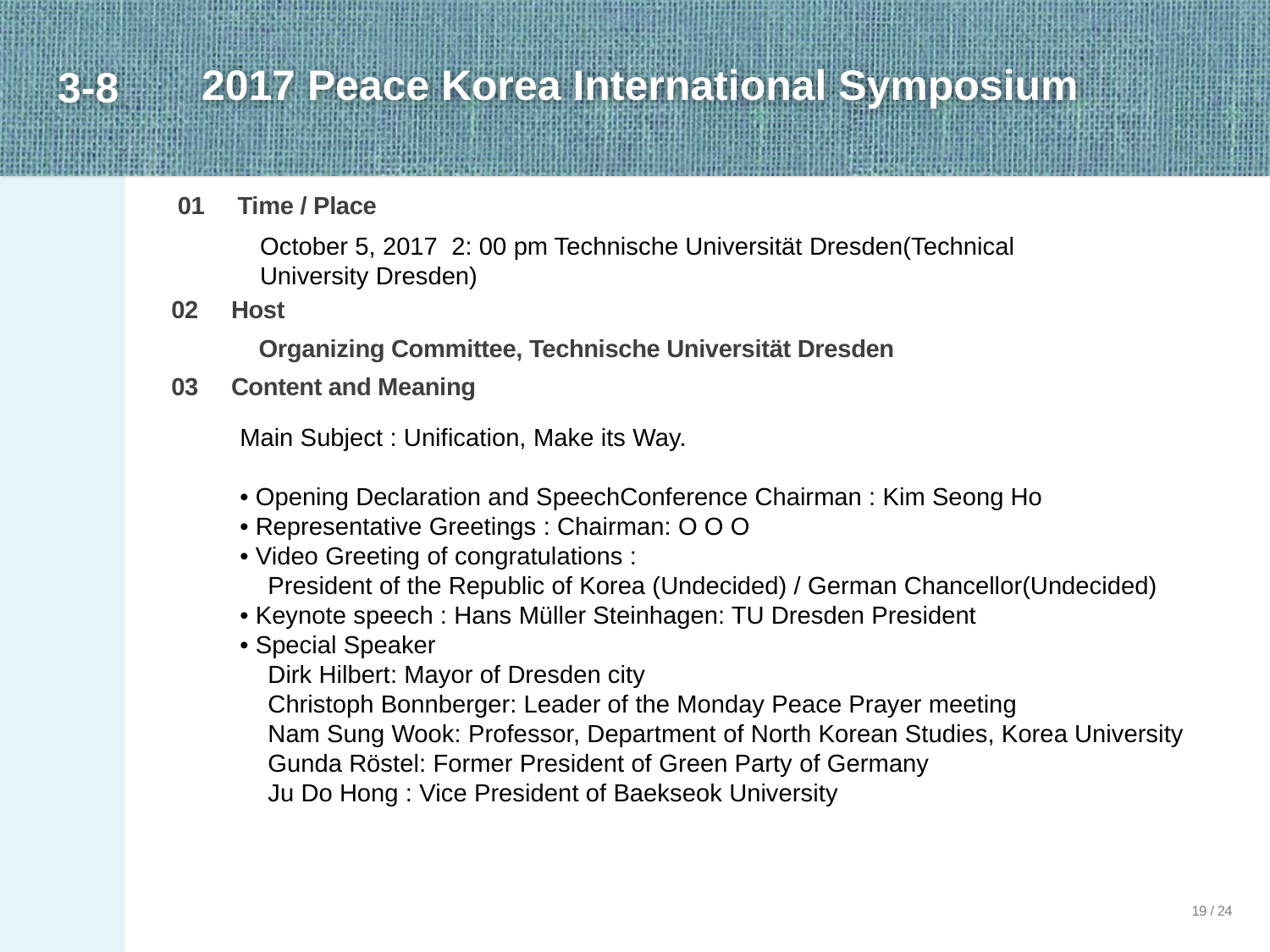

2017 Peace Korea International Symposium

# 3-8
01     Time / Place

October 5, 2017  2: 00 pm Technische Universität Dresden(Technical University Dresden)
02     Host
Organizing Committee, Technische Universität Dresden
03     Content and Meaning
Main Subject : Unification, Make its Way.

• Opening Declaration and SpeechConference Chairman : Kim Seong Ho
• Representative Greetings : Chairman: O O O
• Video Greeting of congratulations :
    President of the Republic of Korea (Undecided) / German Chancellor(Undecided)
• Keynote speech : Hans Müller Steinhagen: TU Dresden President
• Special Speaker
    Dirk Hilbert: Mayor of Dresden city
    Christoph Bonnberger: Leader of the Monday Peace Prayer meeting
    Nam Sung Wook: Professor, Department of North Korean Studies, Korea University
    Gunda Röstel: Former President of Green Party of Germany
    Ju Do Hong : Vice President of Baekseok University

19 / 24